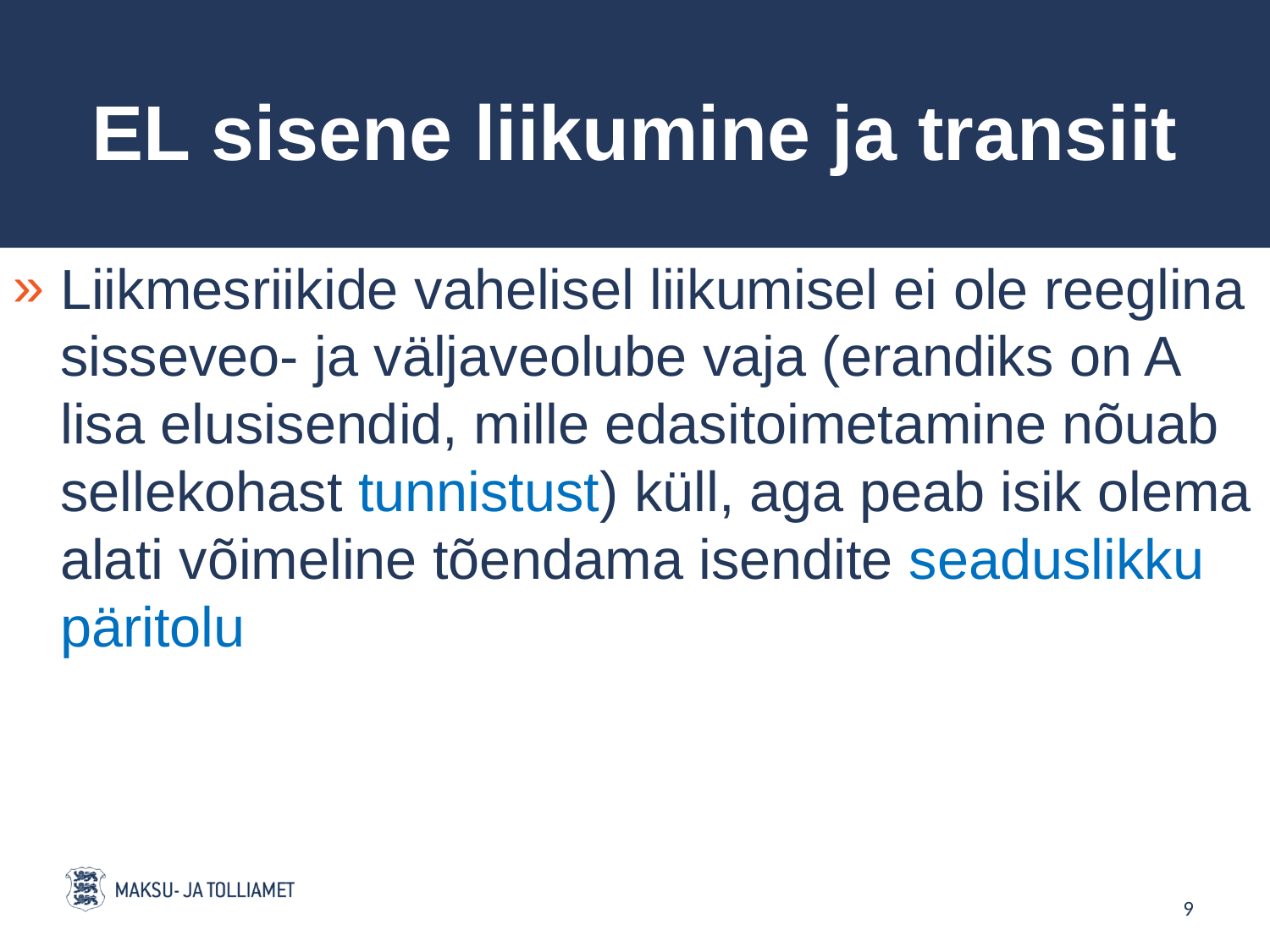

# EL sisene liikumine ja transiit
Liikmesriikide vahelisel liikumisel ei ole reeglina sisseveo- ja väljaveolube vaja (erandiks on A lisa elusisendid, mille edasitoimetamine nõuab sellekohast tunnistust) küll, aga peab isik olema alati võimeline tõendama isendite seaduslikku päritolu

9